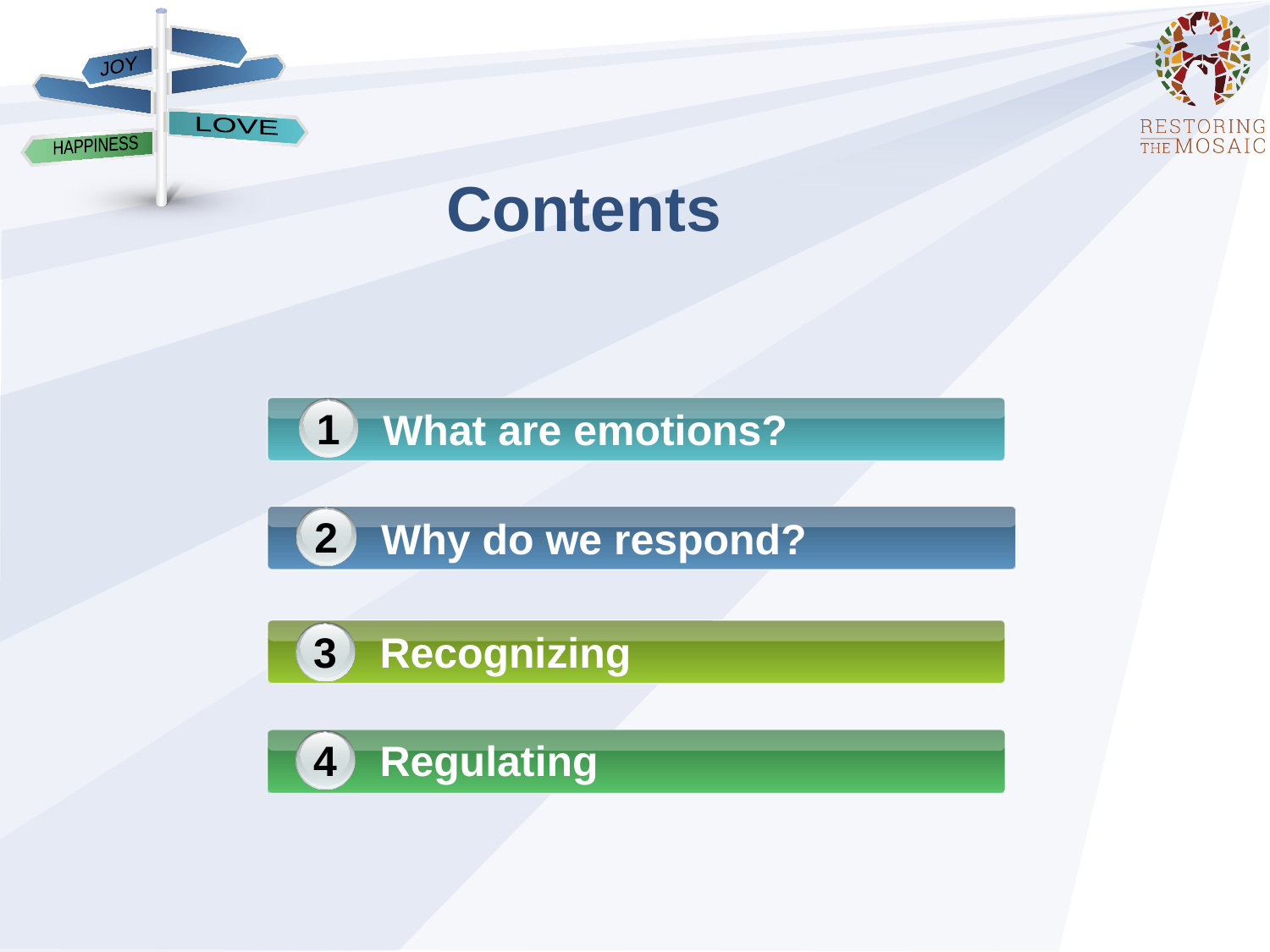

# Contents
1
What are emotions?

2
Why do we respond?

3
Recognizing

4
Regulating